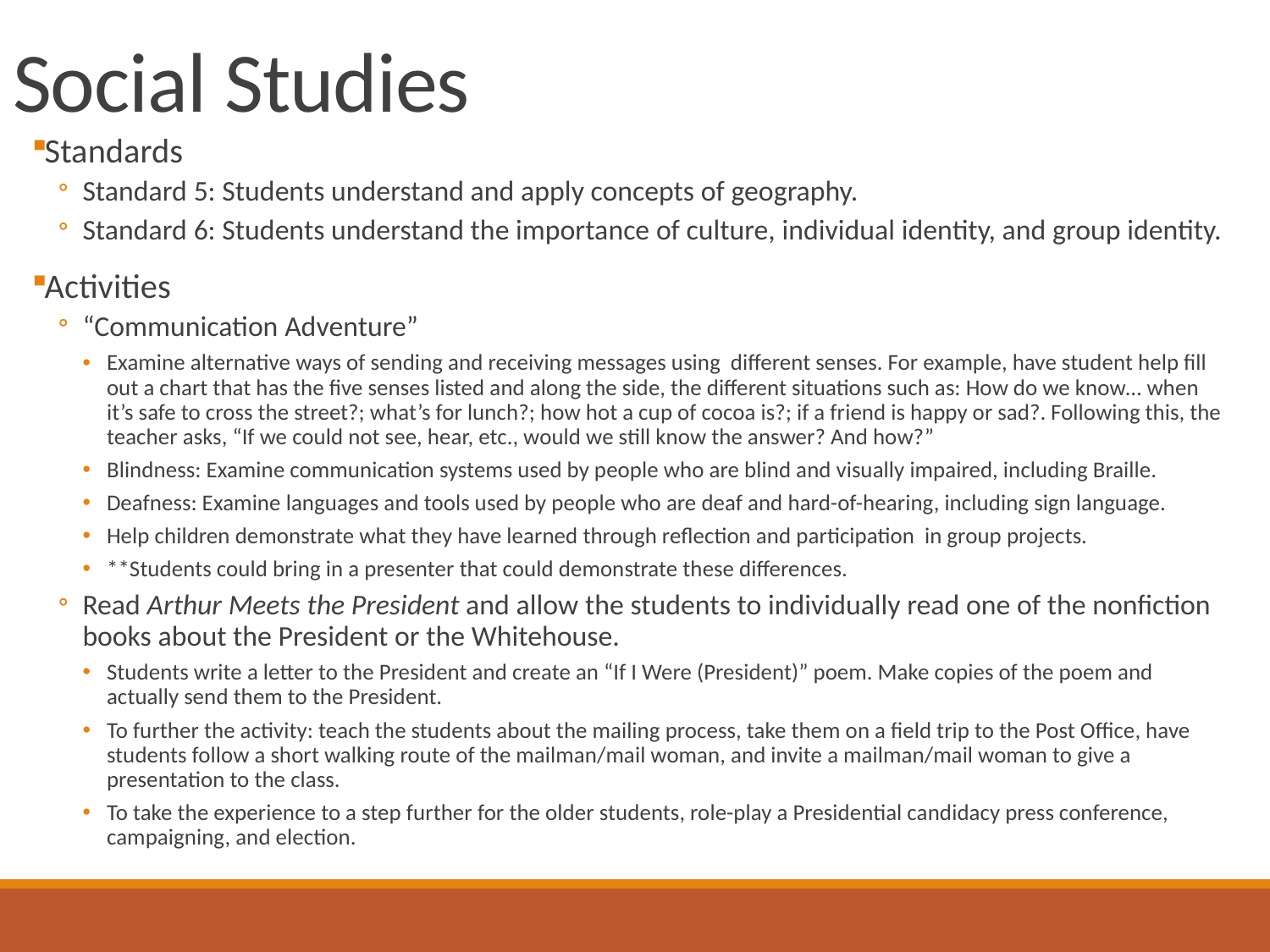

# Social Studies
Standards
Standard 5: Students understand and apply concepts of geography.
Standard 6: Students understand the importance of culture, individual identity, and group identity.
Activities
“Communication Adventure”
Examine alternative ways of sending and receiving messages using  different senses. For example, have student help fill out a chart that has the five senses listed and along the side, the different situations such as: How do we know… when it’s safe to cross the street?; what’s for lunch?; how hot a cup of cocoa is?; if a friend is happy or sad?. Following this, the teacher asks, “If we could not see, hear, etc., would we still know the answer? And how?”
Blindness: Examine communication systems used by people who are blind and visually impaired, including Braille.
Deafness: Examine languages and tools used by people who are deaf and hard-of-hearing, including sign language.
Help children demonstrate what they have learned through reflection and participation  in group projects.
**Students could bring in a presenter that could demonstrate these differences.
Read Arthur Meets the President and allow the students to individually read one of the nonfiction books about the President or the Whitehouse.
Students write a letter to the President and create an “If I Were (President)” poem. Make copies of the poem and actually send them to the President.
To further the activity: teach the students about the mailing process, take them on a field trip to the Post Office, have students follow a short walking route of the mailman/mail woman, and invite a mailman/mail woman to give a presentation to the class.
To take the experience to a step further for the older students, role-play a Presidential candidacy press conference, campaigning, and election.